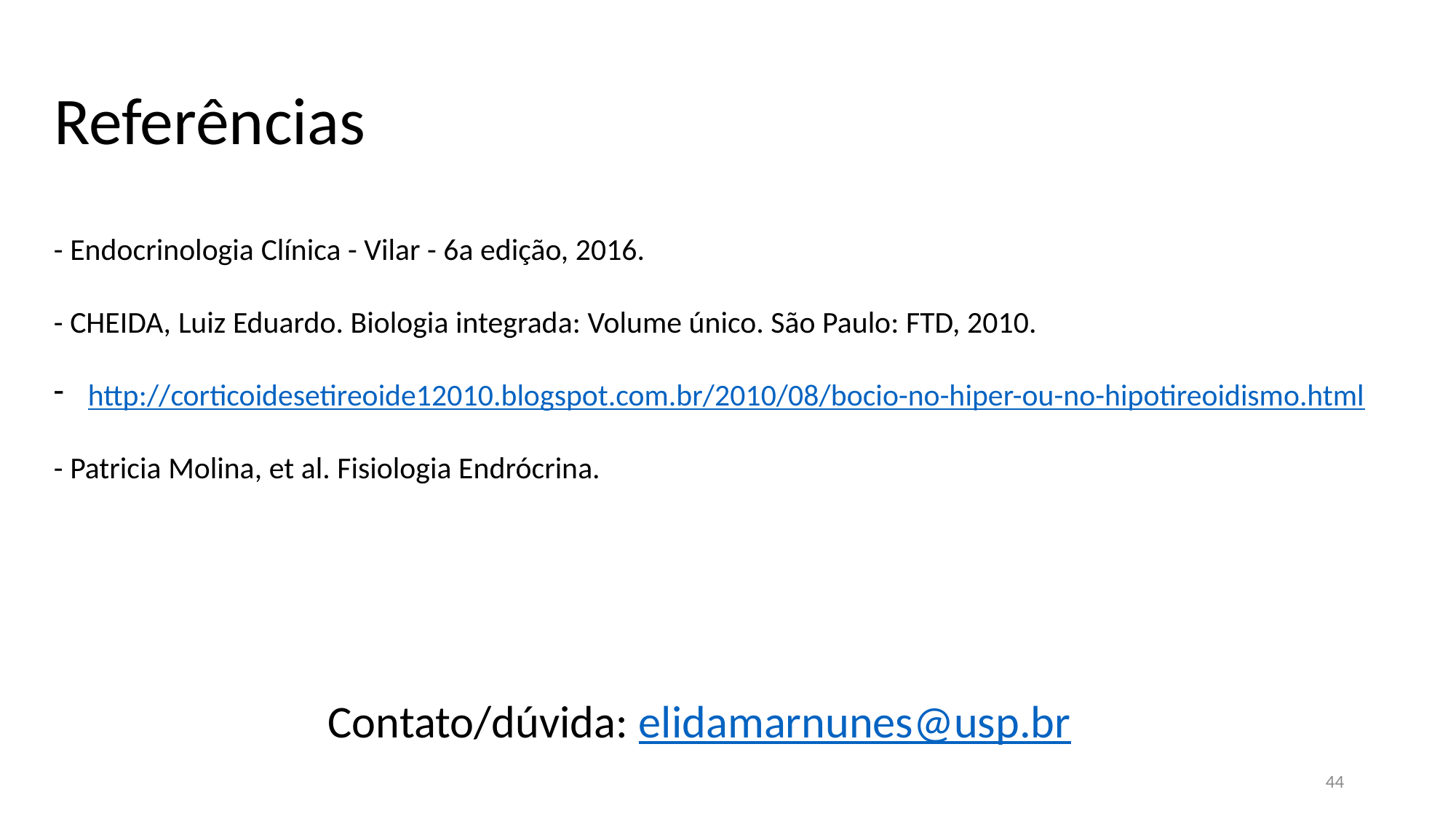

# Referências
- Endocrinologia Clínica - Vilar - 6a edição, 2016.
- CHEIDA, Luiz Eduardo. Biologia integrada: Volume único. São Paulo: FTD, 2010.
http://corticoidesetireoide12010.blogspot.com.br/2010/08/bocio-no-hiper-ou-no-hipotireoidismo.html
- Patricia Molina, et al. Fisiologia Endrócrina.

Contato/dúvida: elidamarnunes@usp.br
44